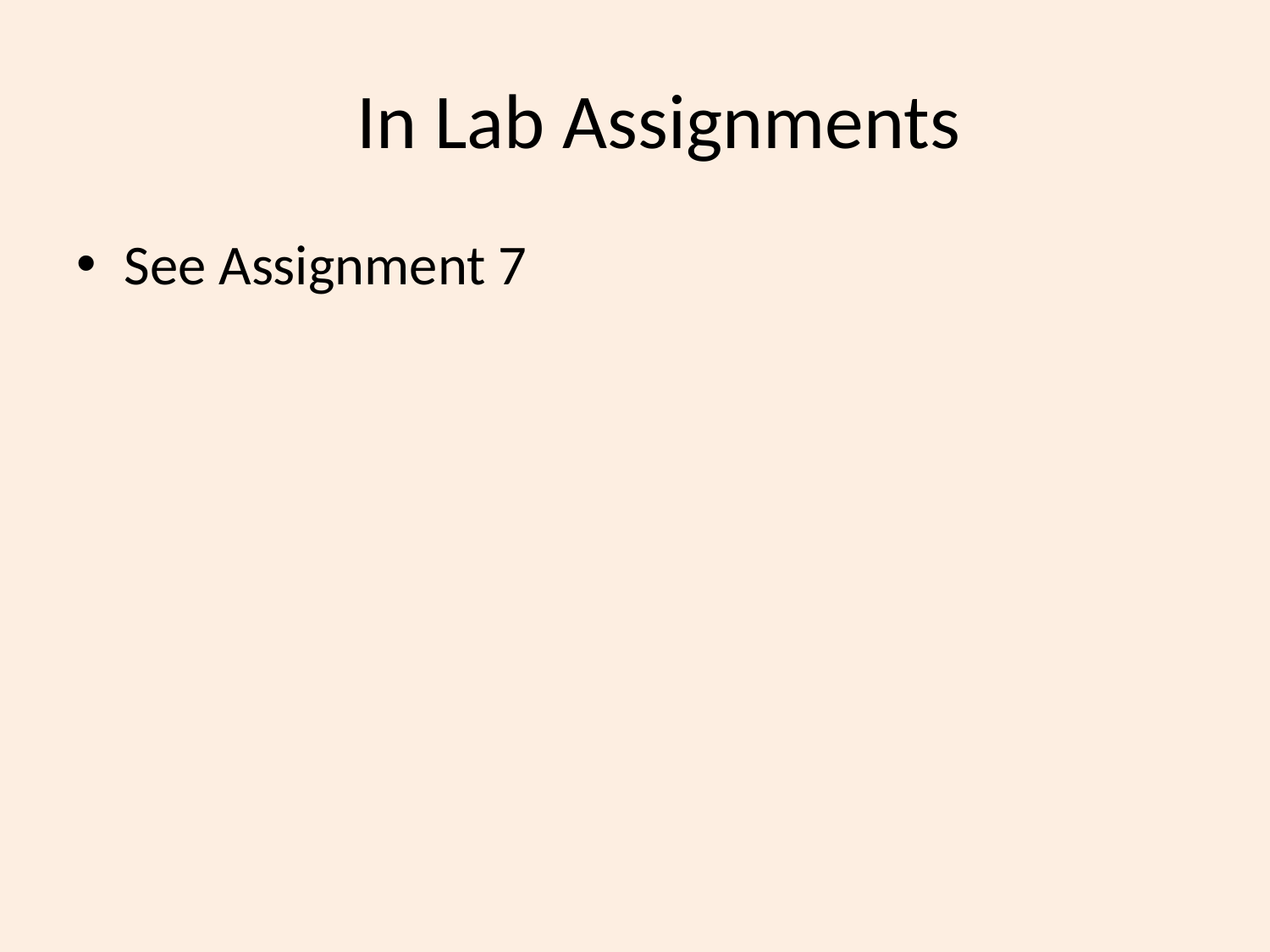

# In Lab Assignments
See Assignment 7